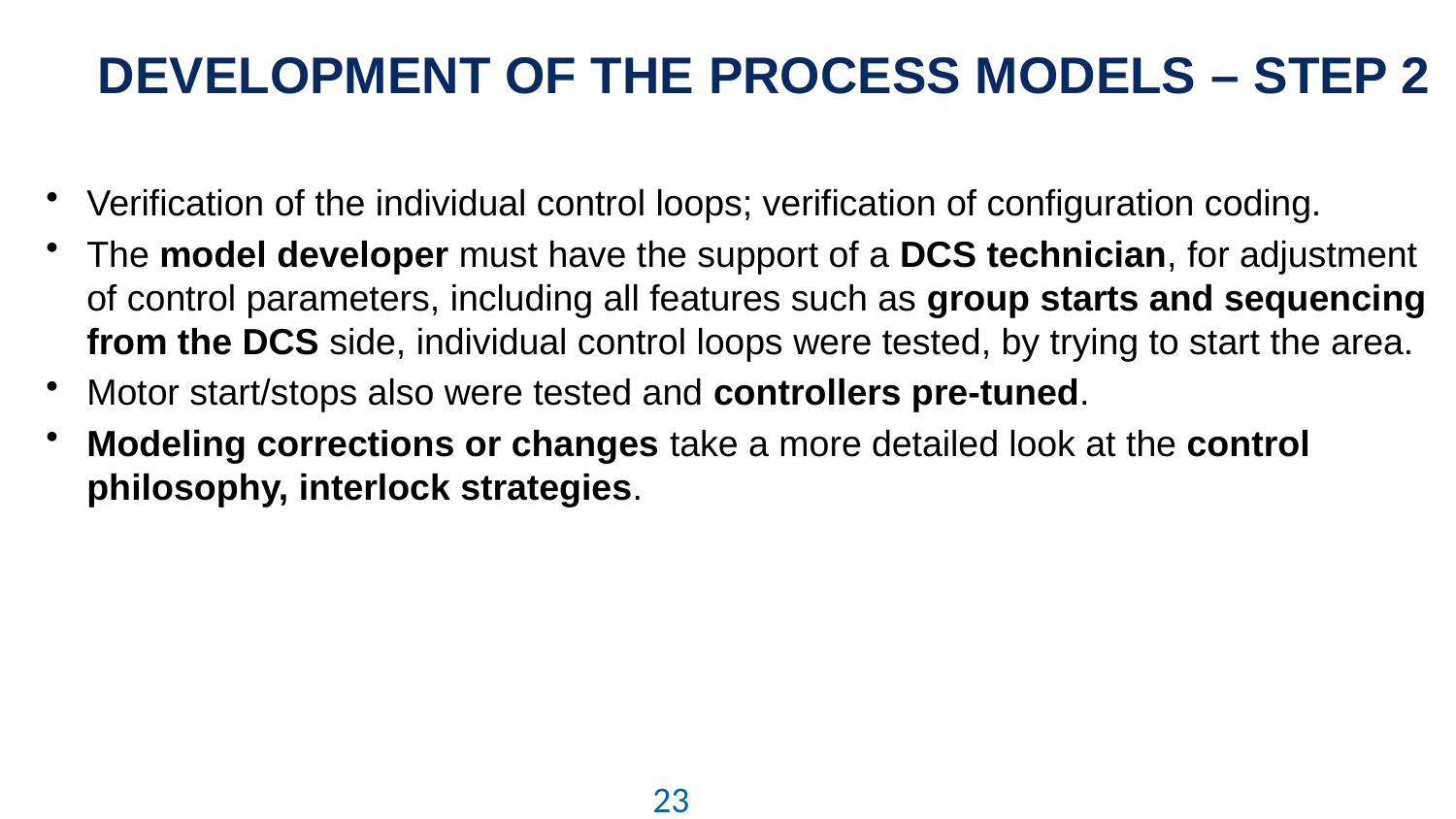

DEVELOPMENT OF THE PROCESS MODELS – STEP 2
Verification of the individual control loops; verification of configuration coding.
The model developer must have the support of a DCS technician, for adjustment of control parameters, including all features such as group starts and sequencing from the DCS side, individual control loops were tested, by trying to start the area.
Motor start/stops also were tested and controllers pre-tuned.
Modeling corrections or changes take a more detailed look at the control philosophy, interlock strategies.
23